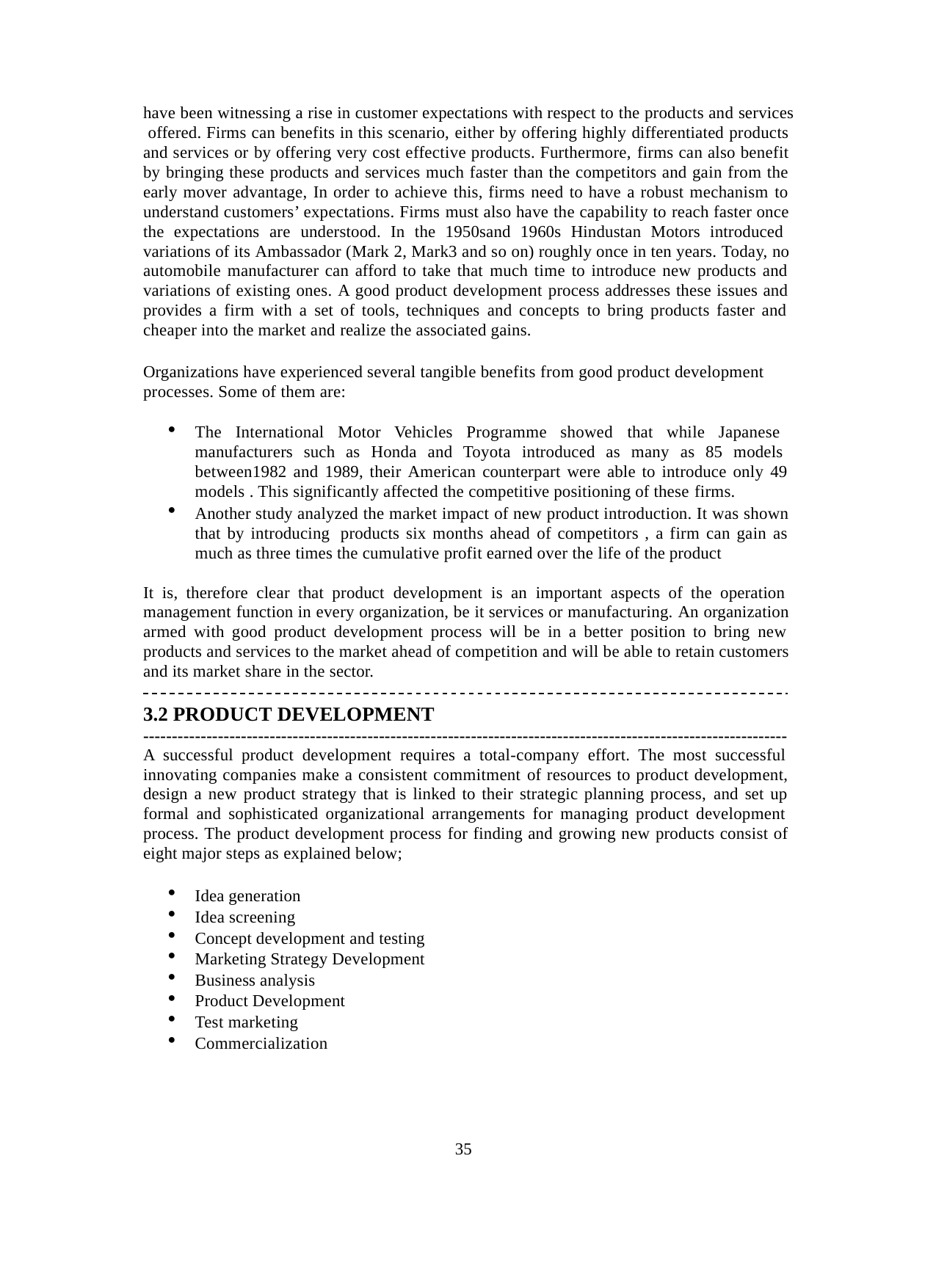

have been witnessing a rise in customer expectations with respect to the products and services  offered. Firms can benefits in this scenario, either by offering highly differentiated products  and services or by offering very cost effective products. Furthermore, firms can also benefit  by bringing these products and services much faster than the competitors and gain from the  early mover advantage, In order to achieve this, firms need to have a robust mechanism to  understand customers’ expectations. Firms must also have the capability to reach faster once  the expectations are understood. In the 1950sand 1960s Hindustan Motors introduced  variations of its Ambassador (Mark 2, Mark3 and so on) roughly once in ten years. Today, no  automobile manufacturer can afford to take that much time to introduce new products and  variations of existing ones. A good product development process addresses these issues and  provides a firm with a set of tools, techniques and concepts to bring products faster and  cheaper into the market and realize the associated gains.

Organizations have experienced several tangible benefits from good product development  processes. Some of them are:

The International Motor Vehicles Programme showed that while Japanese  manufacturers such as Honda and Toyota introduced as many as 85 models  between1982 and 1989, their American counterpart were able to introduce only 49  models . This significantly affected the competitive positioning of these firms.
Another study analyzed the market impact of new product introduction. It was shown  that by introducing products six months ahead of competitors , a firm can gain as  much as three times the cumulative profit earned over the life of the product

It is, therefore clear that product development is an important aspects of the operation  management function in every organization, be it services or manufacturing. An organization  armed with good product development process will be in a better position to bring new  products and services to the market ahead of competition and will be able to retain customers  and its market share in the sector.

3.2 PRODUCT DEVELOPMENT
----------------------------------------------------------------------------------------------------------------
A successful product development requires a total-company effort. The most successful  innovating companies make a consistent commitment of resources to product development,  design a new product strategy that is linked to their strategic planning process, and set up  formal and sophisticated organizational arrangements for managing product development  process. The product development process for finding and growing new products consist of  eight major steps as explained below;

Idea generation
Idea screening
Concept development and testing
Marketing Strategy Development
Business analysis
Product Development
Test marketing
Commercialization

35